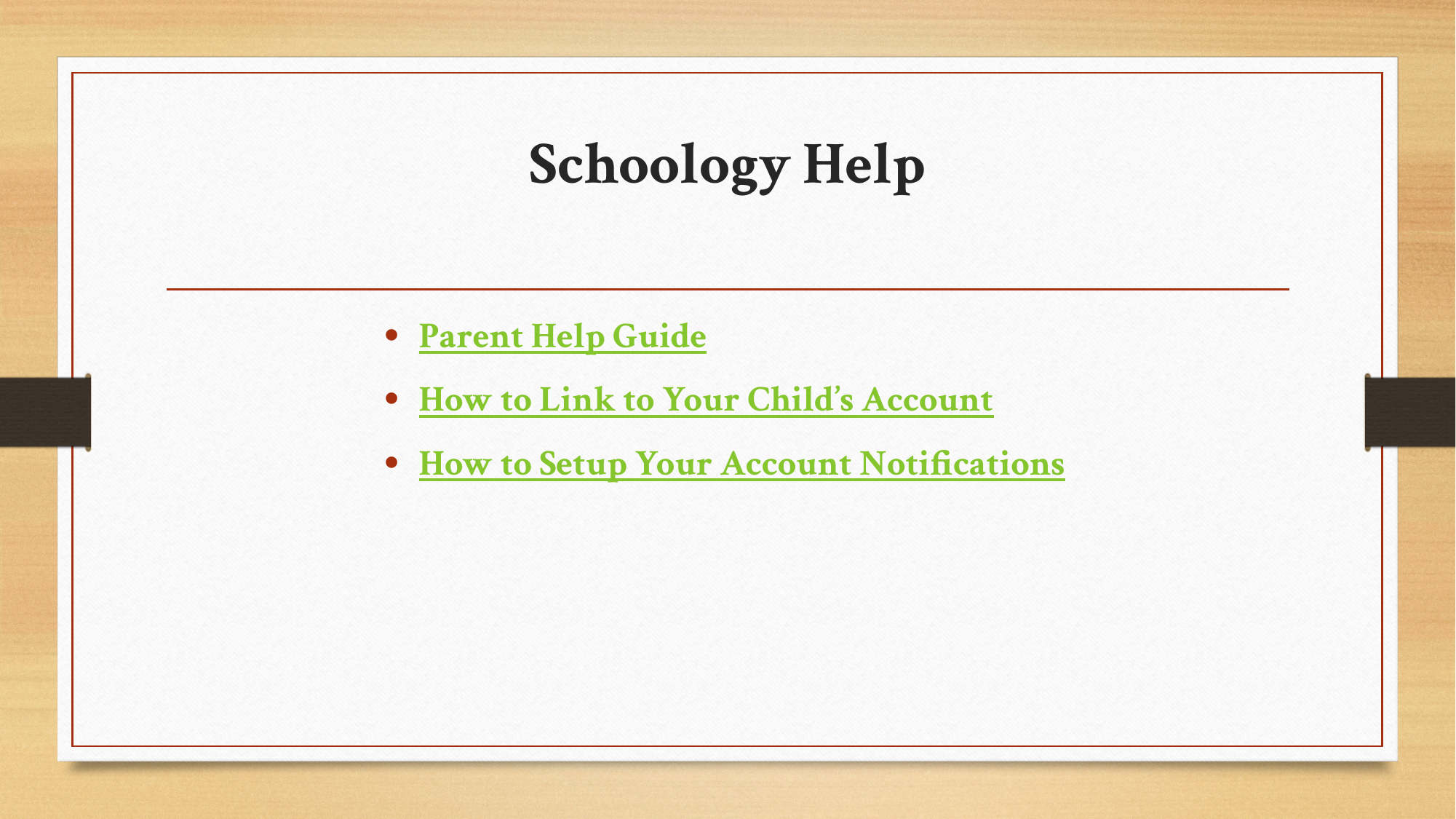

# Schoology Help
Parent Help Guide
How to Link to Your Child’s Account
How to Setup Your Account Notifications